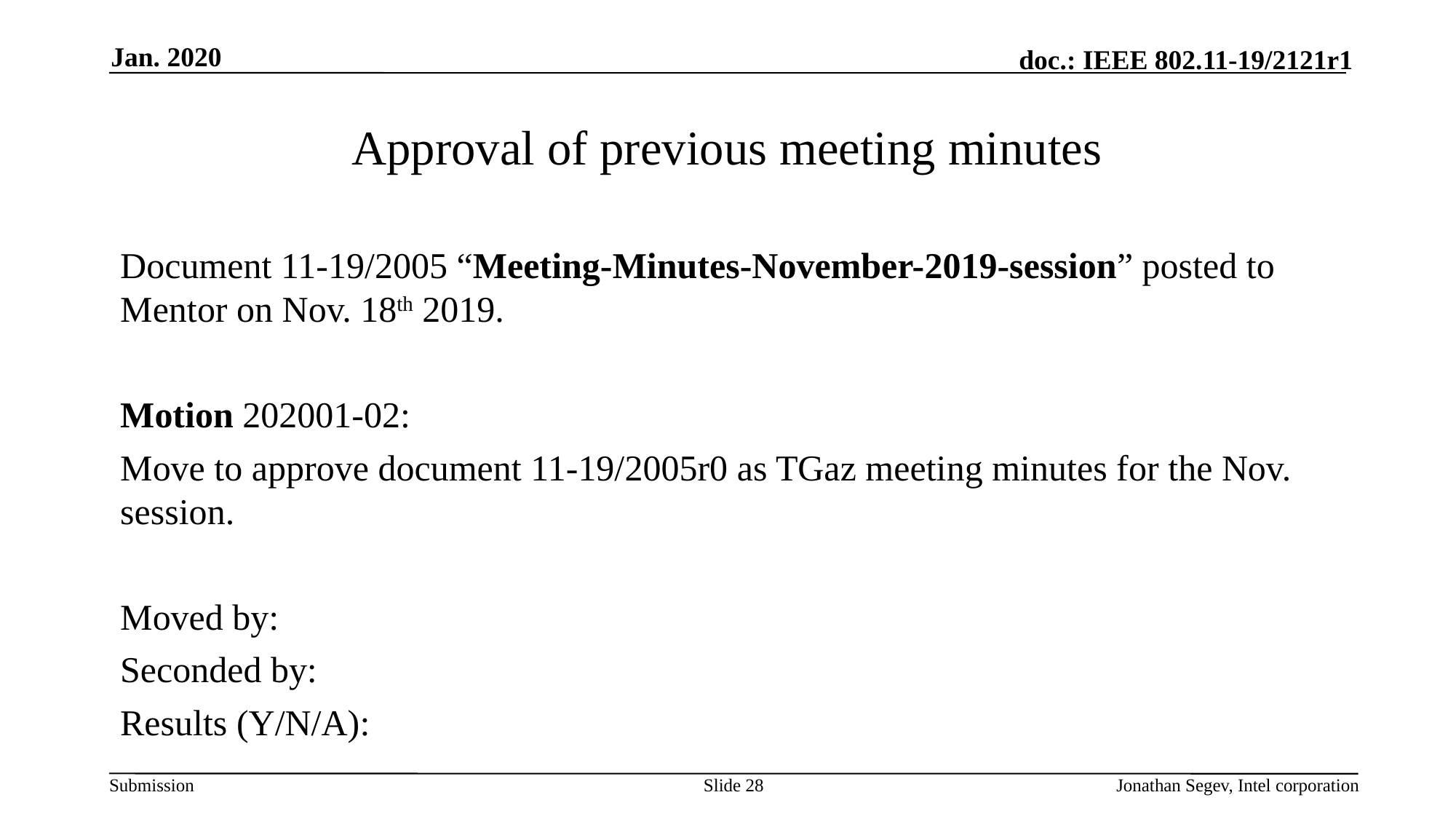

Jan. 2020
# Approval of previous meeting minutes
Document 11-19/2005 “Meeting-Minutes-November-2019-session” posted to Mentor on Nov. 18th 2019.

Motion 202001-02:
Move to approve document 11-19/2005r0 as TGaz meeting minutes for the Nov. session.

Moved by:
Seconded by:
Results (Y/N/A):

Slide 28
Jonathan Segev, Intel corporation